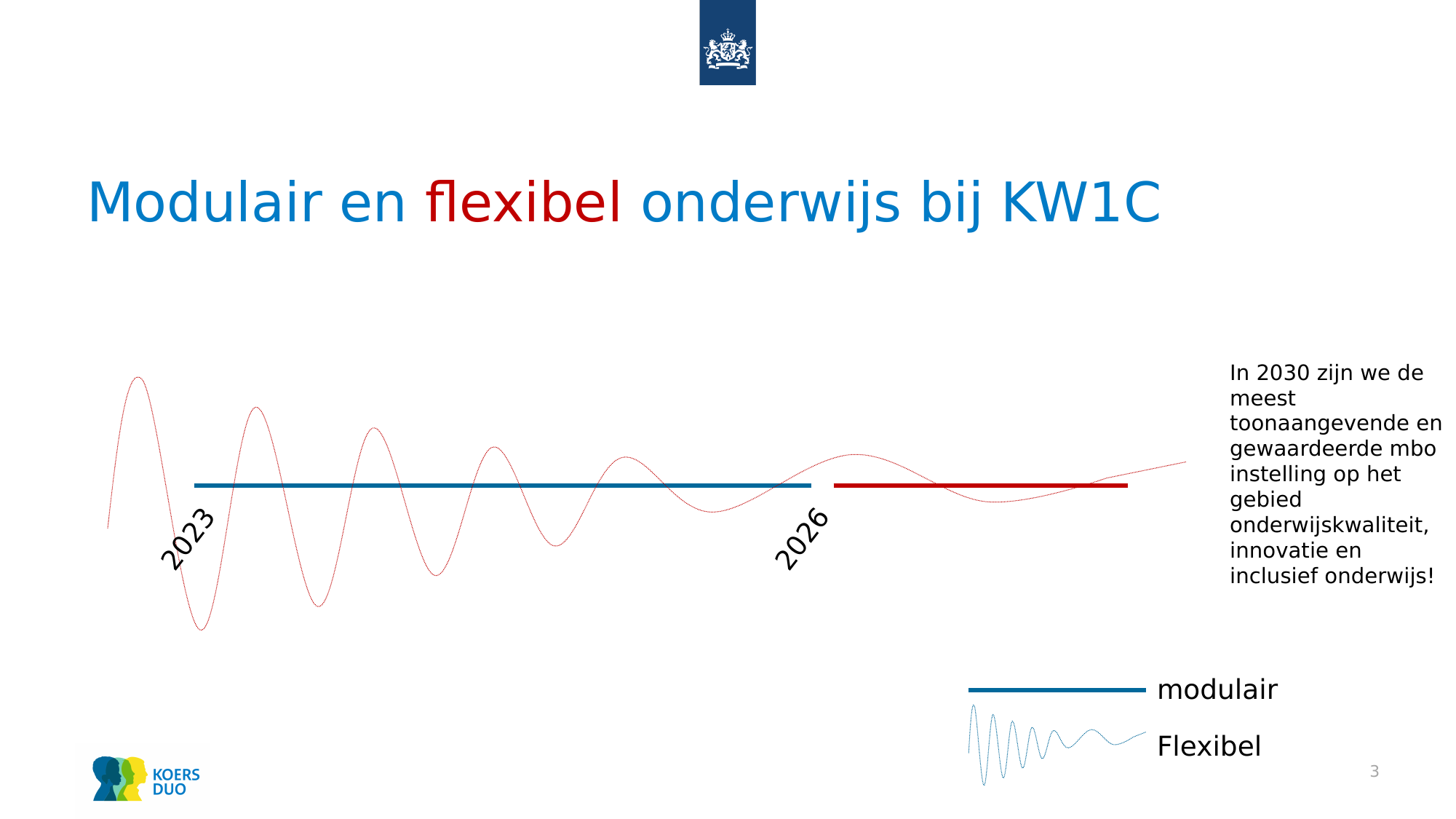

# Modulair en flexibel onderwijs bij KW1C
In 2030 zijn we de meest toonaangevende en gewaardeerde mbo instelling op het gebied onderwijskwaliteit, innovatie en inclusief onderwijs!

2023
2026
modulair

Flexibel

3